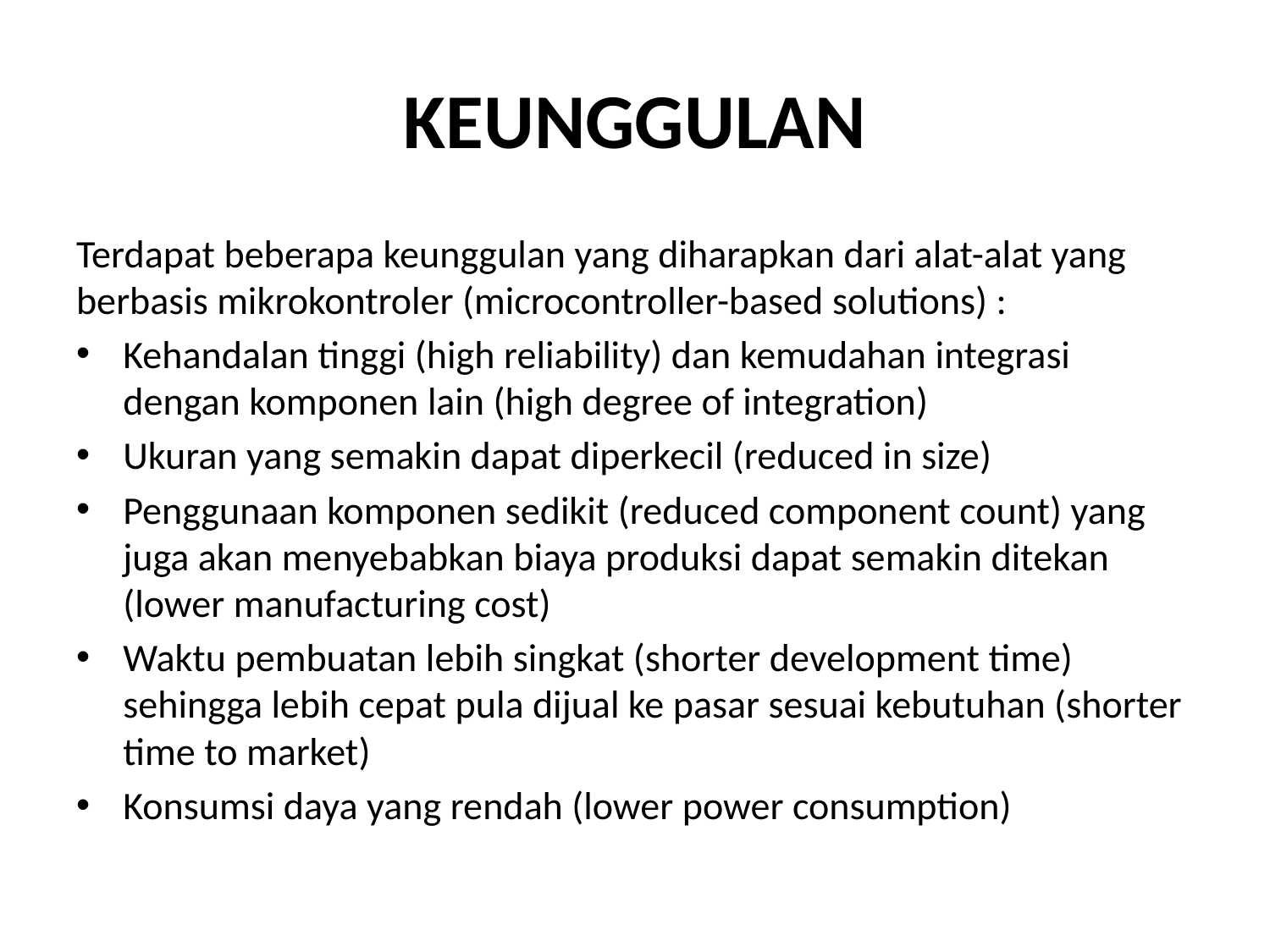

# KEUNGGULAN
Terdapat beberapa keunggulan yang diharapkan dari alat-alat yang berbasis mikrokontroler (microcontroller-based solutions) :
Kehandalan tinggi (high reliability) dan kemudahan integrasi dengan komponen lain (high degree of integration)
Ukuran yang semakin dapat diperkecil (reduced in size)
Penggunaan komponen sedikit (reduced component count) yang juga akan menyebabkan biaya produksi dapat semakin ditekan (lower manufacturing cost)
Waktu pembuatan lebih singkat (shorter development time) sehingga lebih cepat pula dijual ke pasar sesuai kebutuhan (shorter time to market)
Konsumsi daya yang rendah (lower power consumption)